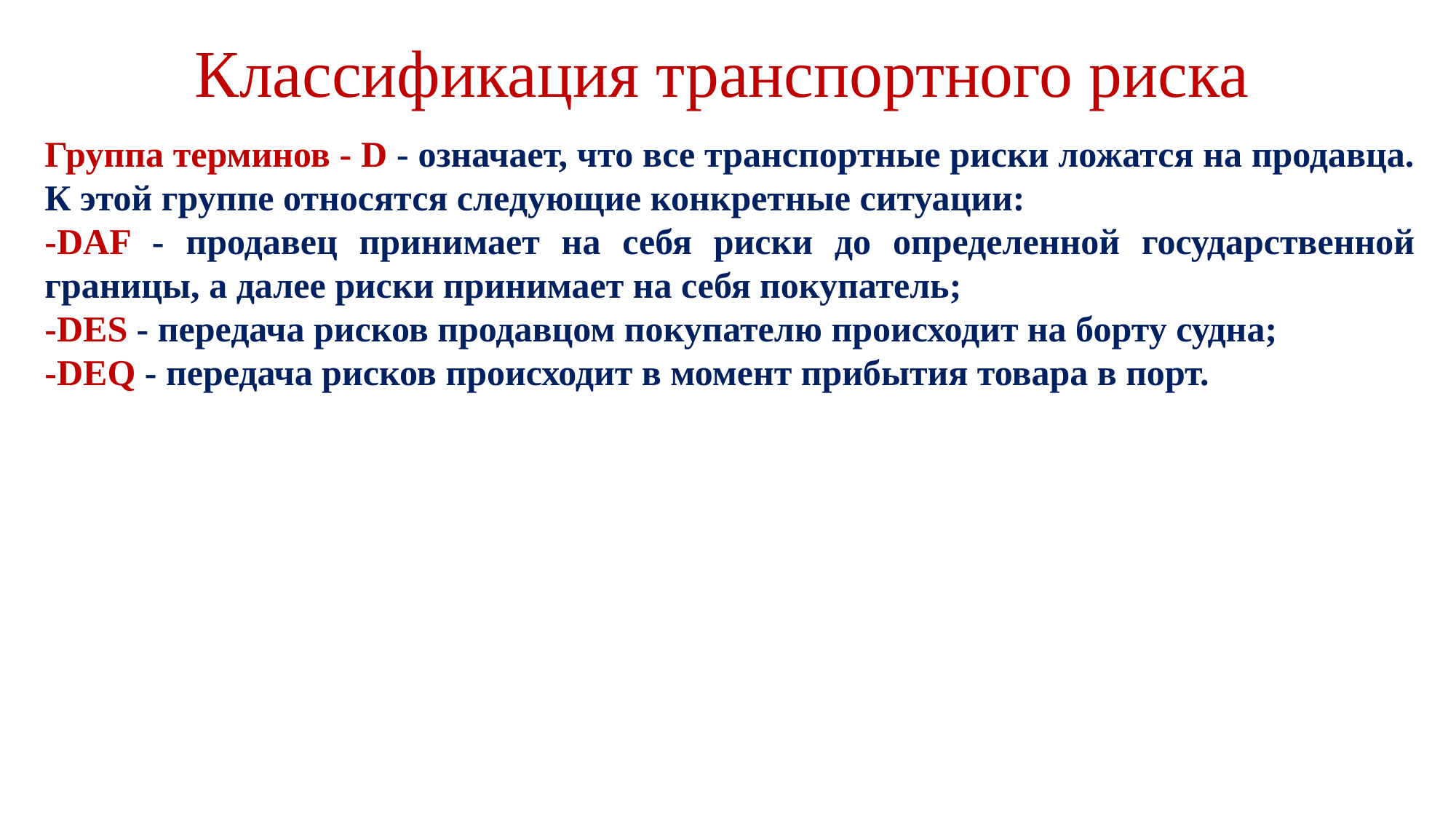

Классификация транспортного риска
Группа терминов - D - означает, что все транспортные риски ложатся на продавца. К этой группе относятся следующие конкретные ситуации:
-DAF - продавец принимает на себя риски до определенной государственной границы, а далее риски принимает на себя покупатель;
-DES - передача рисков продавцом покупателю происходит на борту судна;
-DEQ - передача рисков происходит в момент прибытия товара в порт.